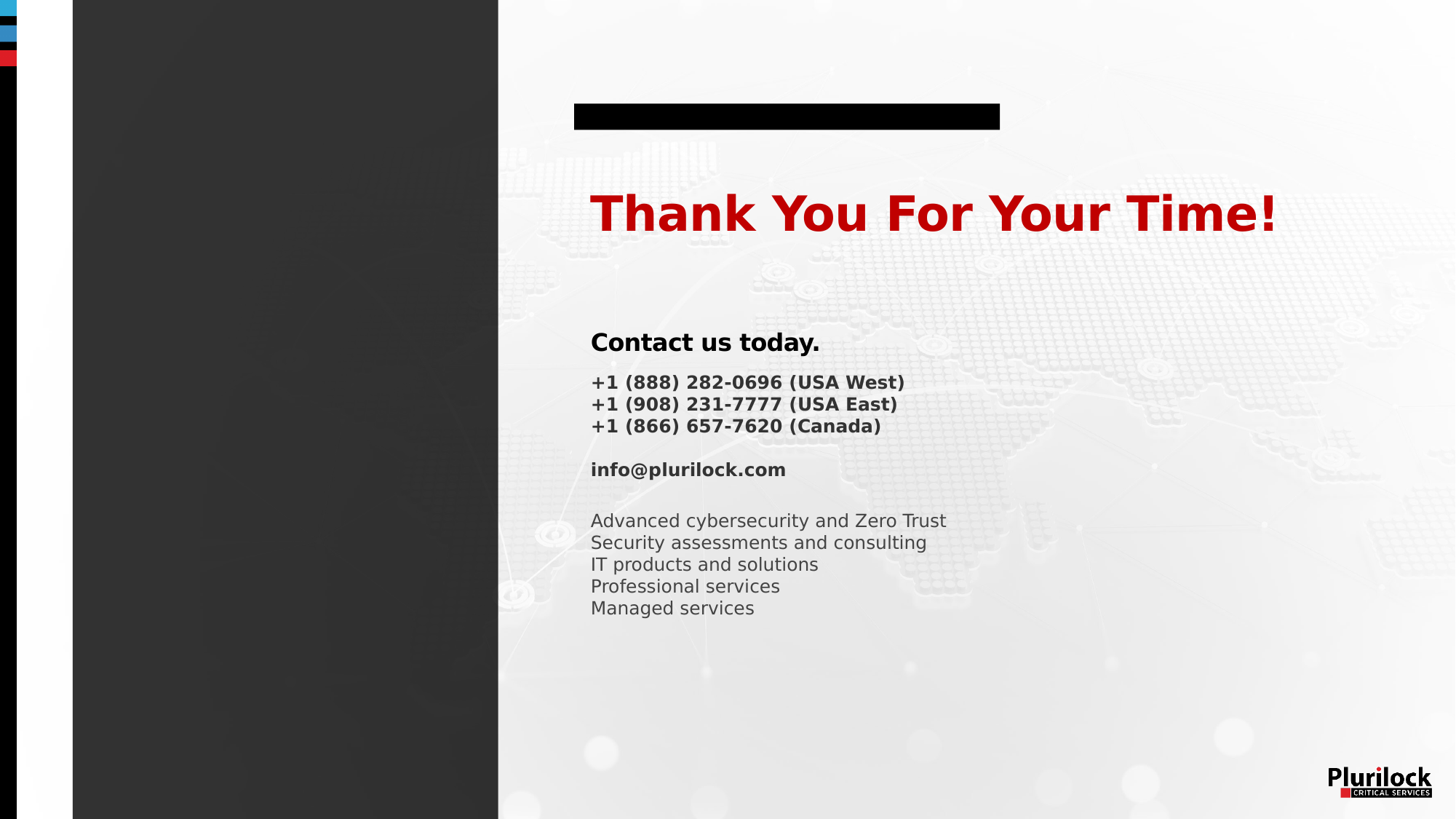

Thank You For Your Time!

Contact us today.
+1 (888) 282-0696 (USA West)
+1 (908) 231-7777 (USA East)
+1 (866) 657-7620 (Canada)

info@plurilock.com
Advanced cybersecurity and Zero Trust
Security assessments and consulting
IT products and solutions
Professional services
Managed services